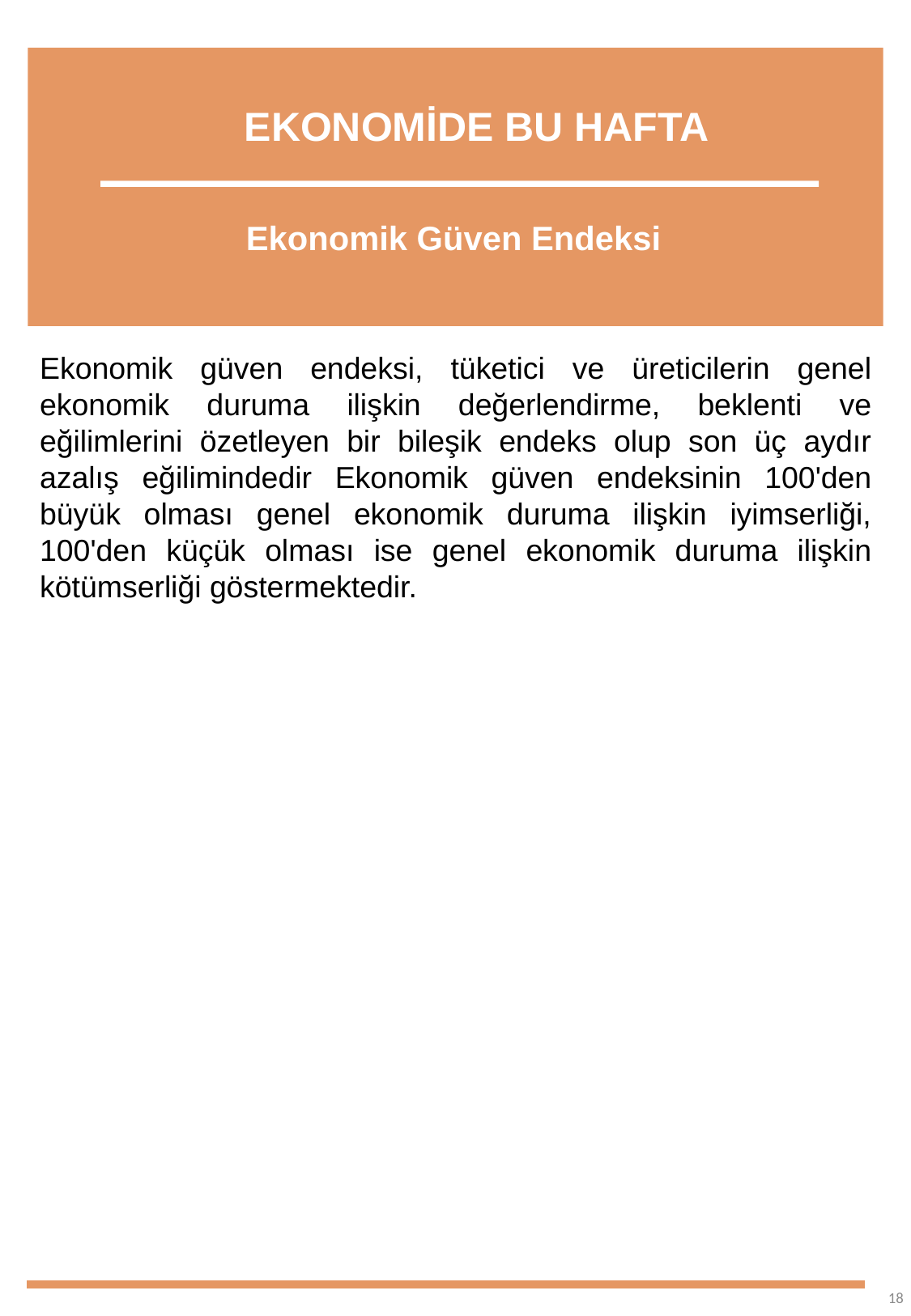

EKONOMİDE BU HAFTA

Ekonomik Güven Endeksi
Ekonomik güven endeksi, tüketici ve üreticilerin genel ekonomik duruma ilişkin değerlendirme, beklenti ve eğilimlerini özetleyen bir bileşik endeks olup son üç aydır azalış eğilimindedir Ekonomik güven endeksinin 100'den büyük olması genel ekonomik duruma ilişkin iyimserliği, 100'den küçük olması ise genel ekonomik duruma ilişkin kötümserliği göstermektedir.
18